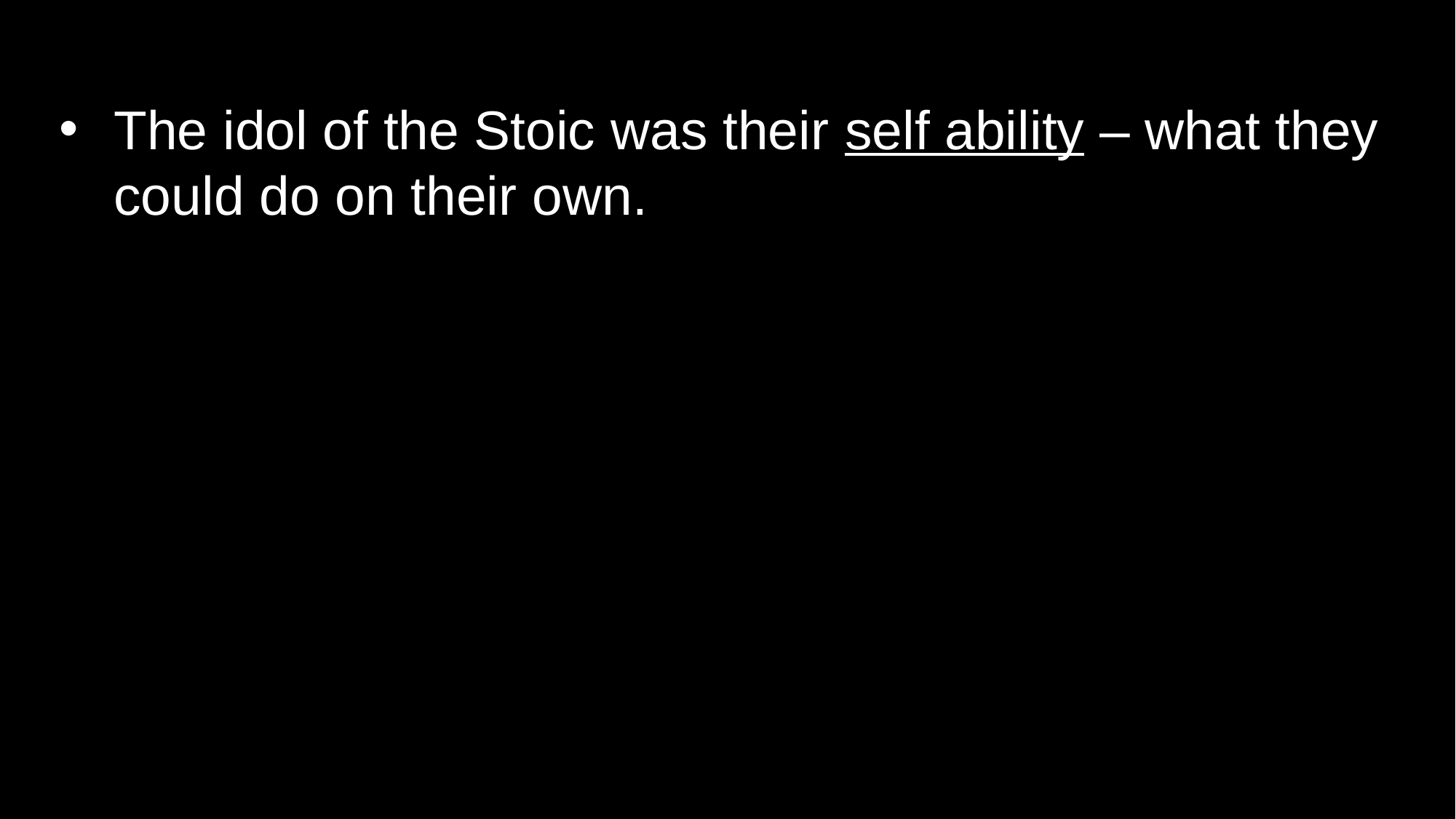

The idol of the Stoic was their self ability – what they could do on their own.